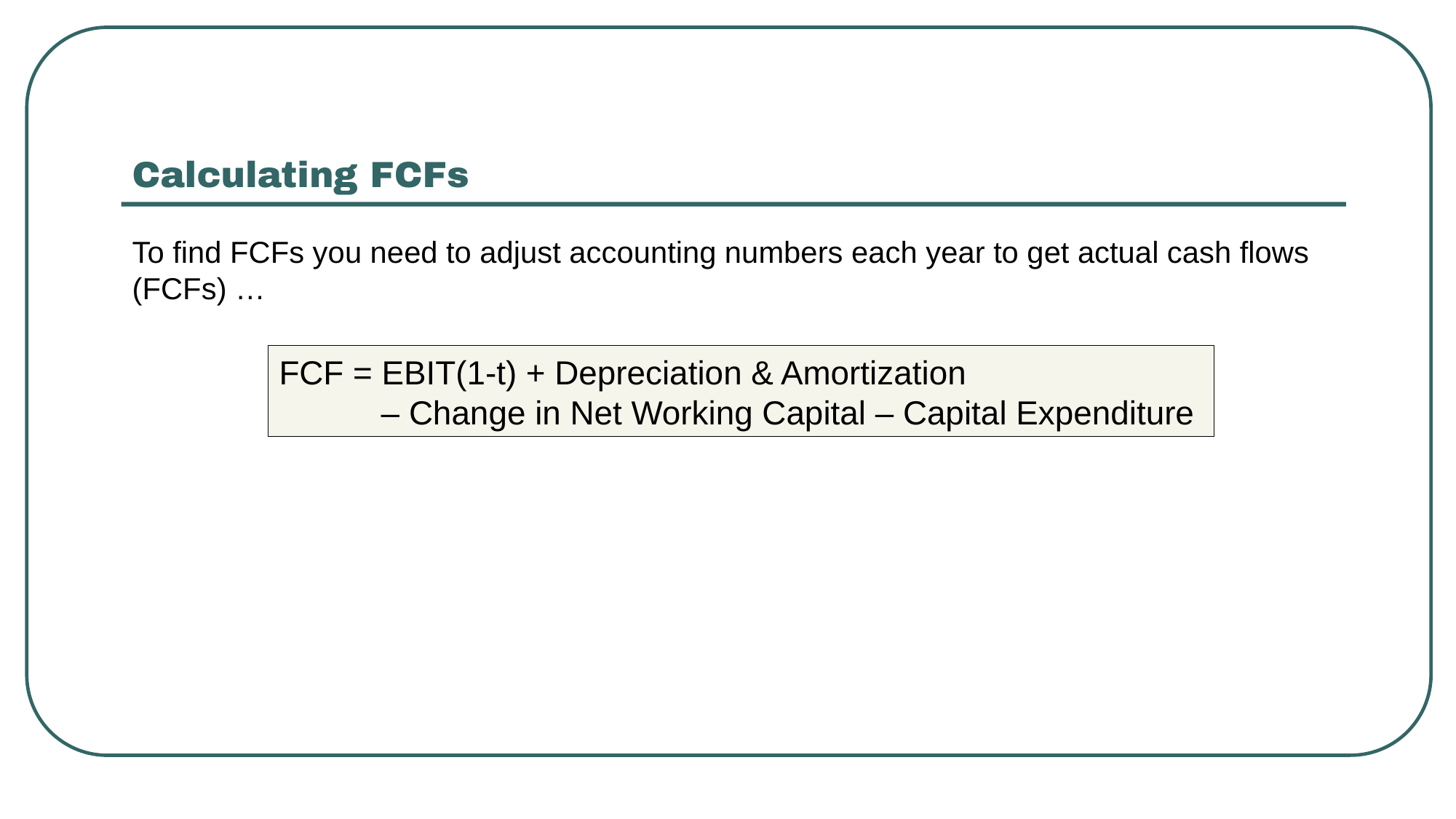

# Calculating FCFs
To find FCFs you need to adjust accounting numbers each year to get actual cash flows (FCFs) …
FCF = EBIT(1-t) + Depreciation & Amortization
           – Change in Net Working Capital – Capital Expenditure